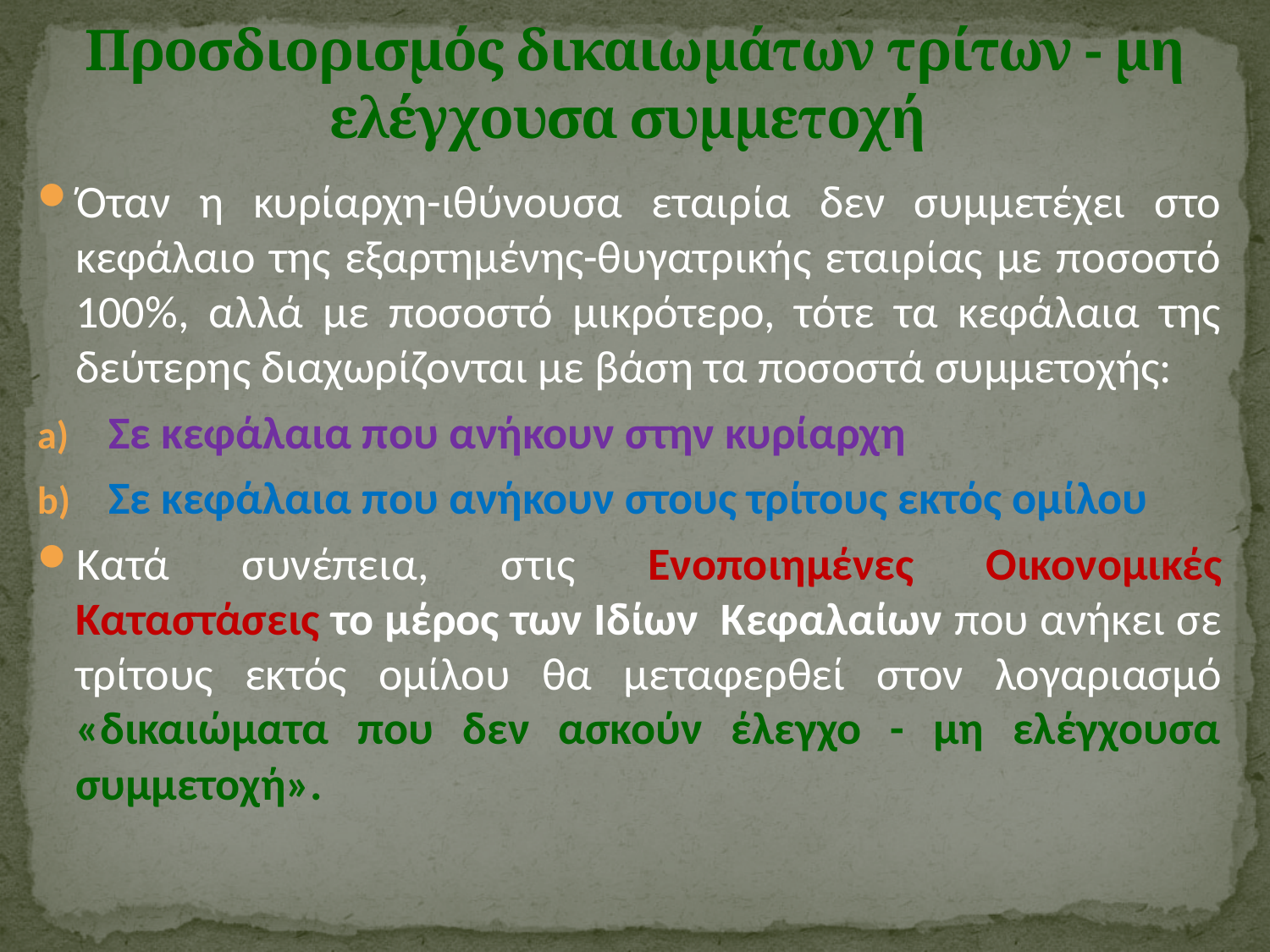

# Προσδιορισμός δικαιωμάτων τρίτων - μη ελέγχουσα συμμετοχή
Όταν η κυρίαρχη-ιθύνουσα εταιρία δεν συμμετέχει στο κεφάλαιο της εξαρτημένης-θυγατρικής εταιρίας με ποσοστό 100%, αλλά με ποσοστό μικρότερο, τότε τα κεφάλαια της δεύτερης διαχωρίζονται με βάση τα ποσοστά συμμετοχής:
Σε κεφάλαια που ανήκουν στην κυρίαρχη
Σε κεφάλαια που ανήκουν στους τρίτους εκτός ομίλου
Κατά συνέπεια, στις Ενοποιημένες Οικονομικές Καταστάσεις το μέρος των Ιδίων  Κεφαλαίων που ανήκει σε τρίτους εκτός ομίλου θα μεταφερθεί στον λογαριασμό «δικαιώματα που δεν ασκούν έλεγχο - μη ελέγχουσα συμμετοχή».